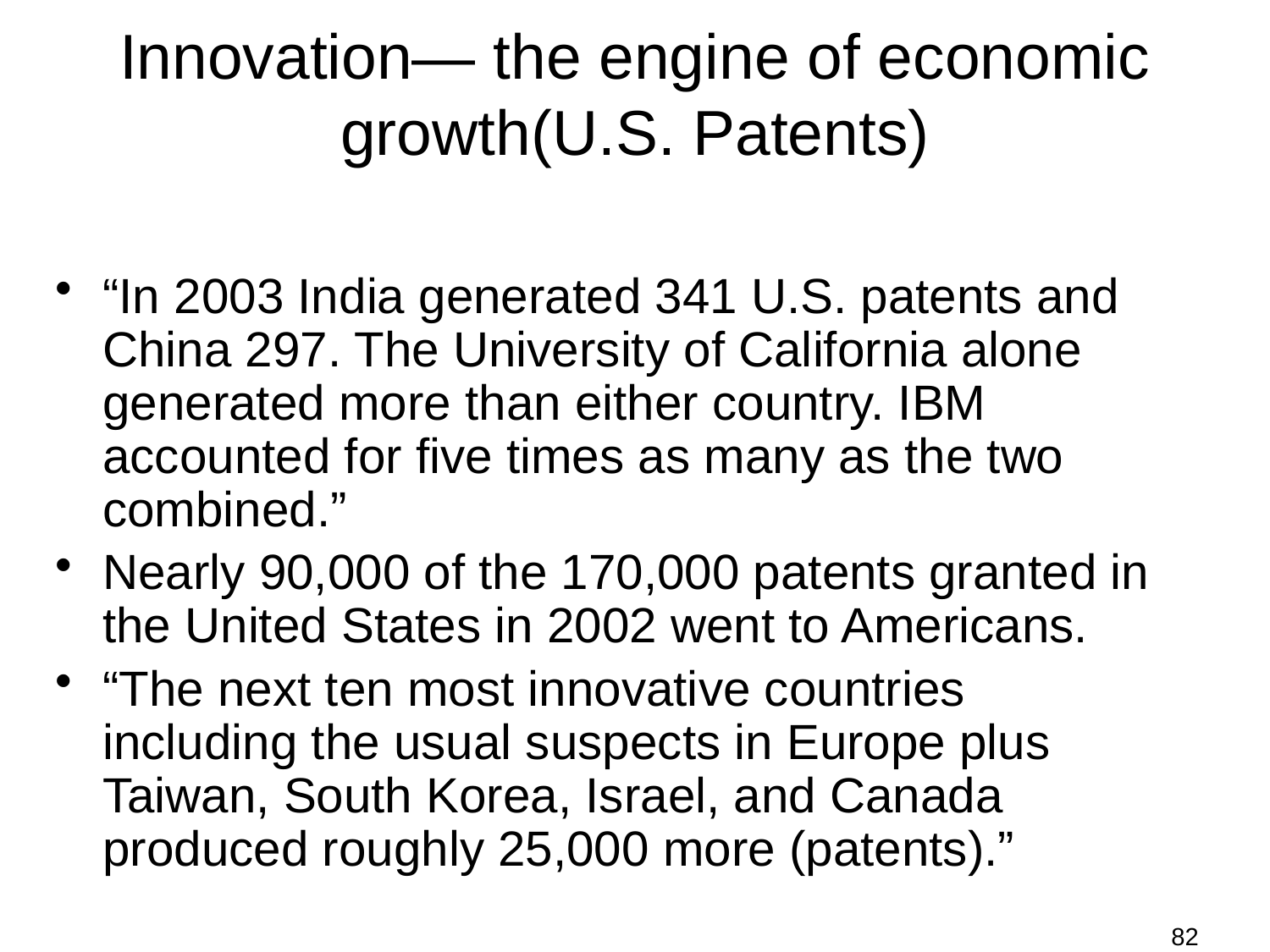

# Innovation— the engine of economic growth(U.S. Patents)
“In 2003 India generated 341 U.S. patents and China 297. The University of California alone generated more than either country. IBM accounted for five times as many as the two combined.”
Nearly 90,000 of the 170,000 patents granted in the United States in 2002 went to Americans.
“The next ten most innovative countries including the usual suspects in Europe plus Taiwan, South Korea, Israel, and Canada produced roughly 25,000 more (patents).”

82